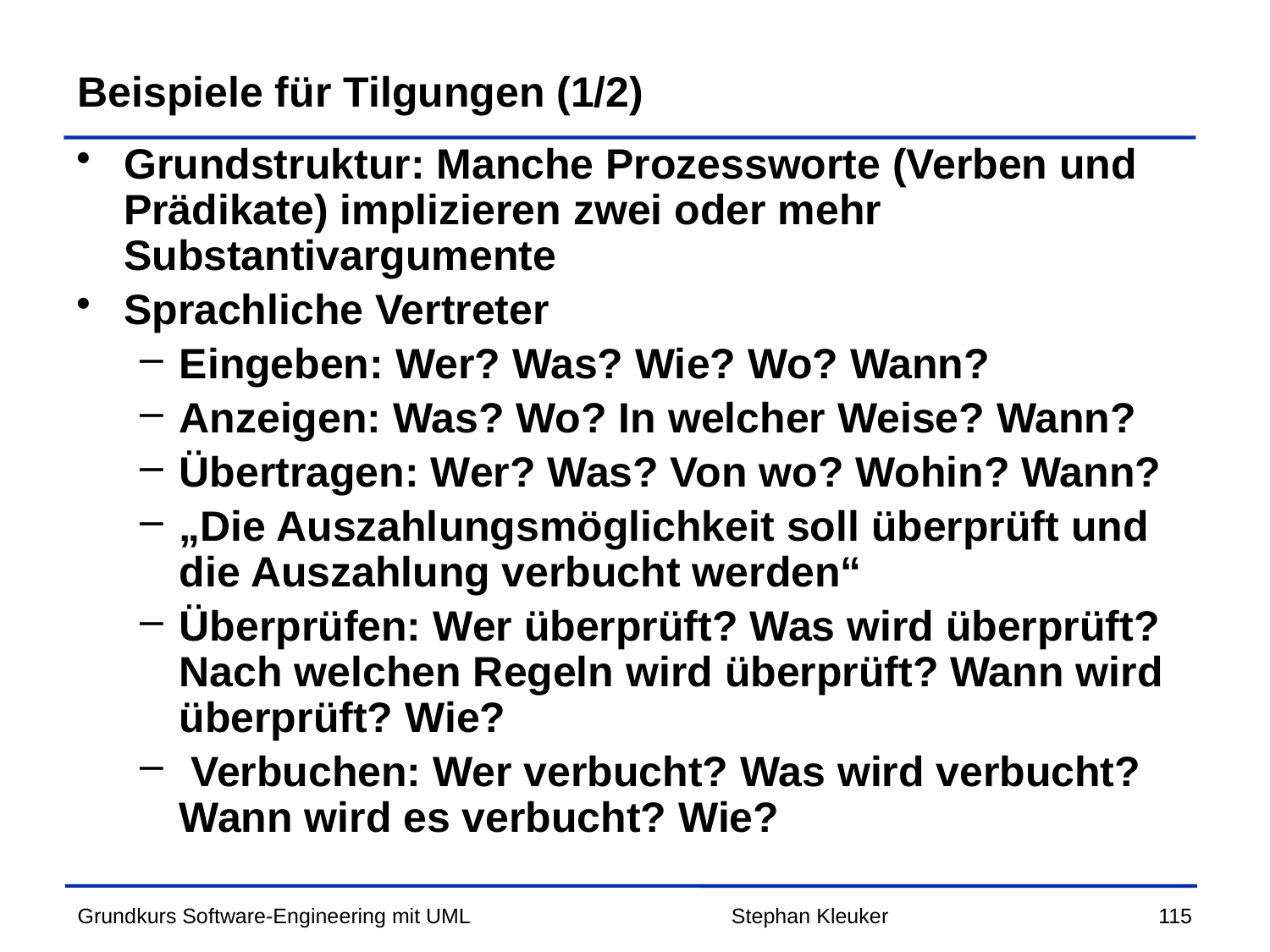

# Beispiele für Tilgungen (1/2)
Grundstruktur: Manche Prozessworte (Verben und Prädikate) implizieren zwei oder mehr Substantivargumente
Sprachliche Vertreter
Eingeben: Wer? Was? Wie? Wo? Wann?
Anzeigen: Was? Wo? In welcher Weise? Wann?
Übertragen: Wer? Was? Von wo? Wohin? Wann?
„Die Auszahlungsmöglichkeit soll überprüft und die Auszahlung verbucht werden“
Überprüfen: Wer überprüft? Was wird überprüft? Nach welchen Regeln wird überprüft? Wann wird überprüft? Wie?
 Verbuchen: Wer verbucht? Was wird verbucht? Wann wird es verbucht? Wie?
Stephan Kleuker